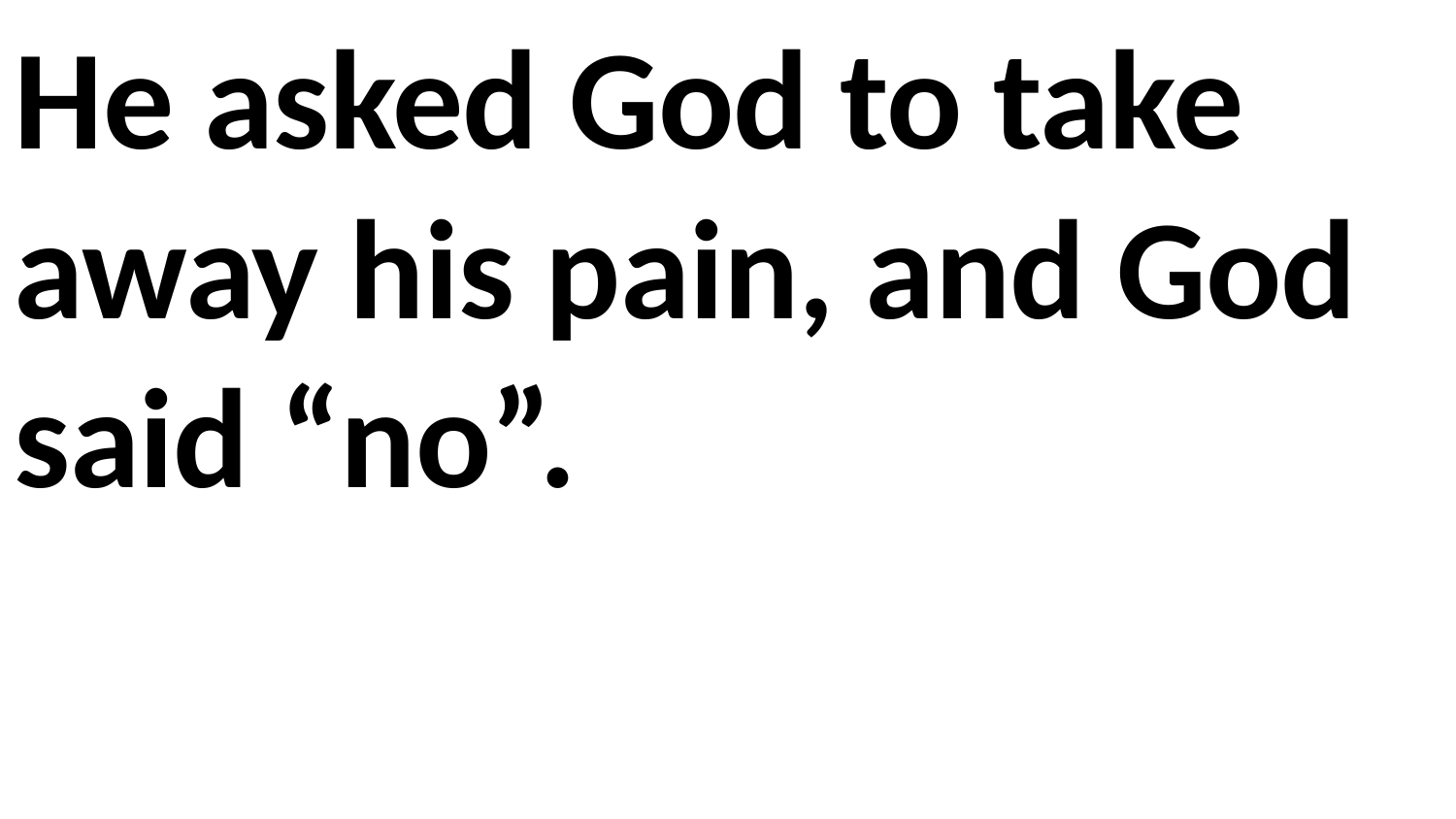

He asked God to take away his pain, and God said “no”.